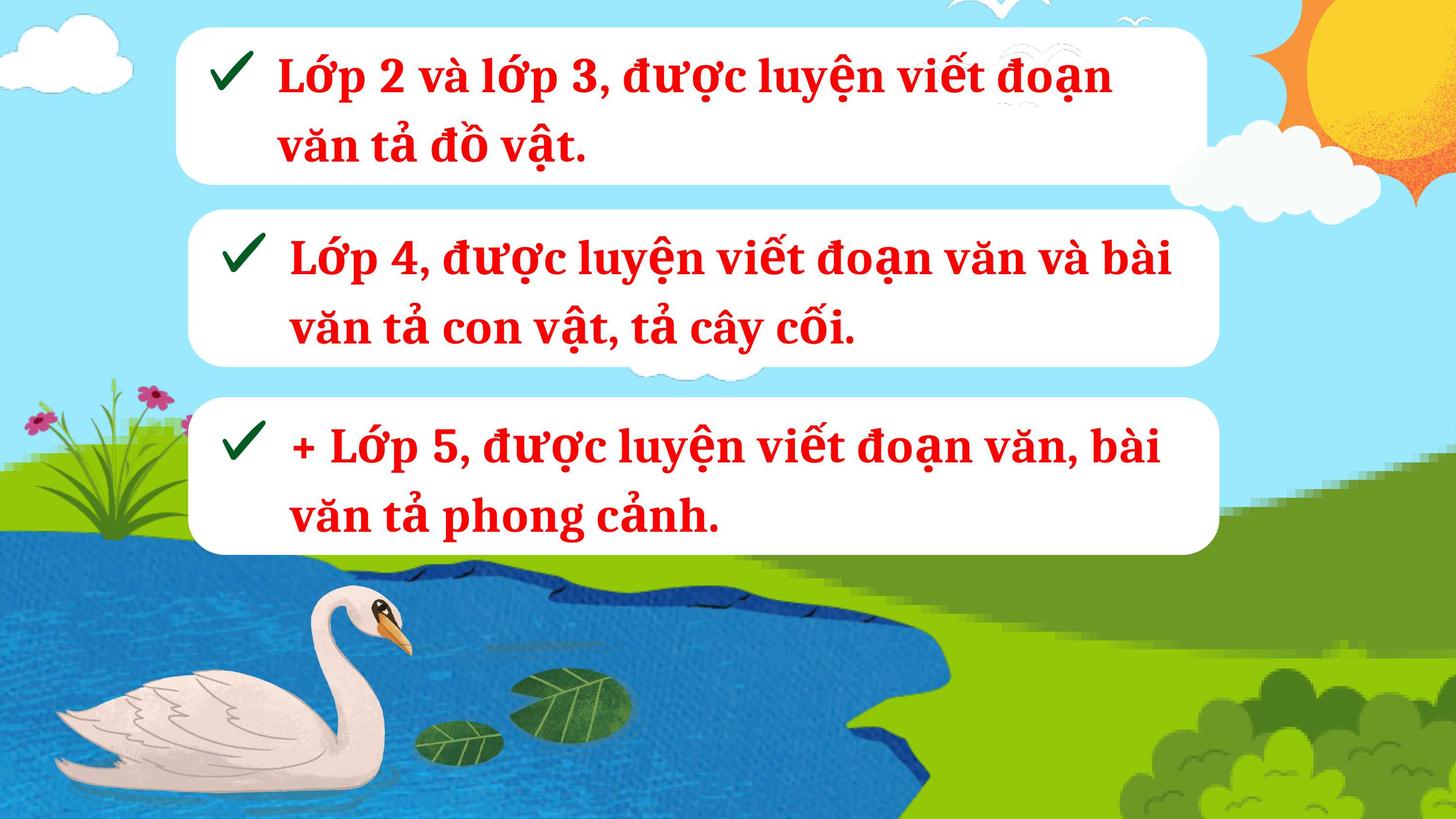

Lớp 2 và lớp 3, được luyện viết đoạn văn tả đồ vật.

Lớp 4, được luyện viết đoạn văn và bài văn tả con vật, tả cây cối.

+ Lớp 5, được luyện viết đoạn văn, bài văn tả phong cảnh.